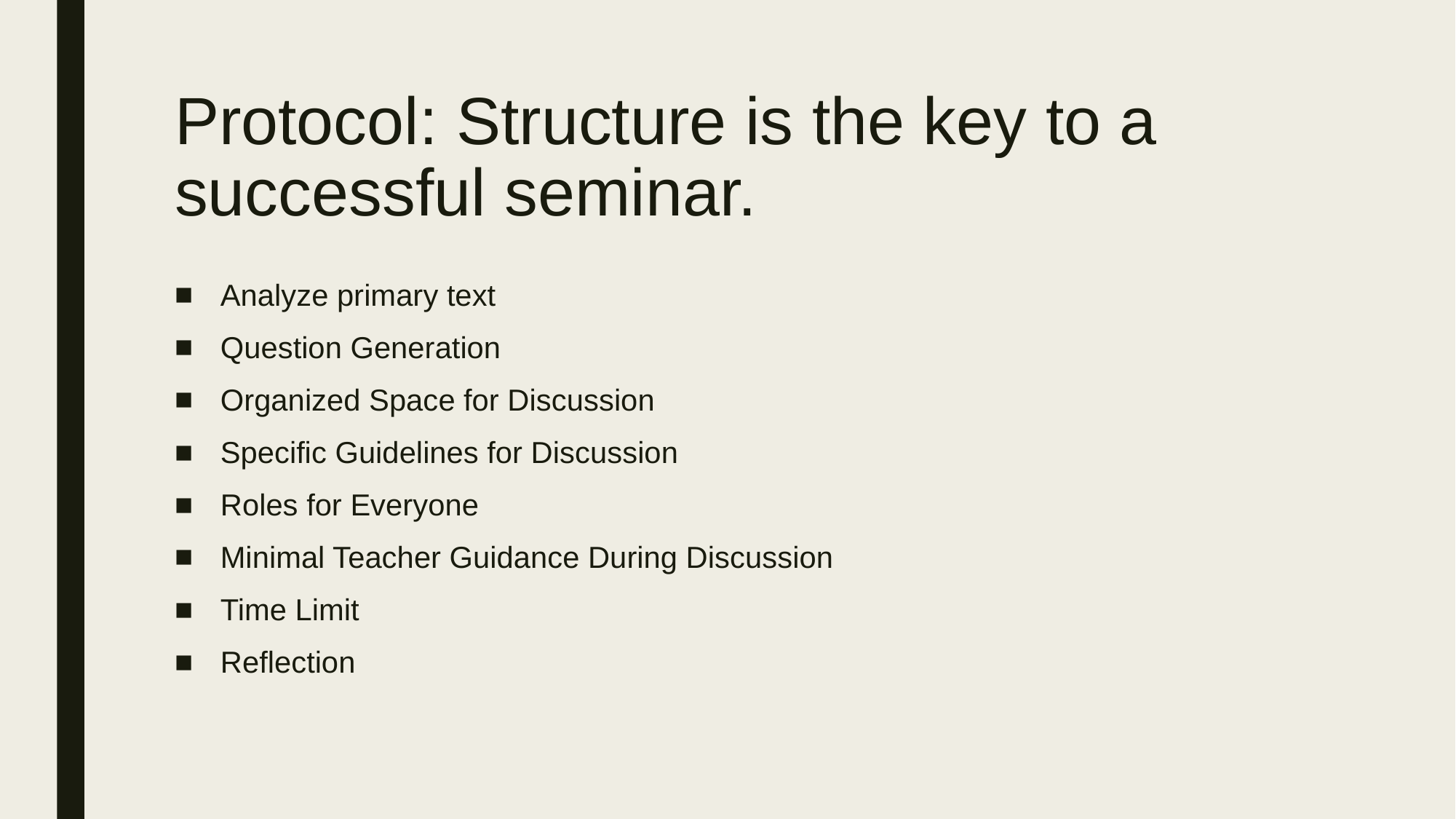

# Protocol: Structure is the key to a successful seminar.
Analyze primary text
Question Generation
Organized Space for Discussion
Specific Guidelines for Discussion
Roles for Everyone
Minimal Teacher Guidance During Discussion
Time Limit
Reflection